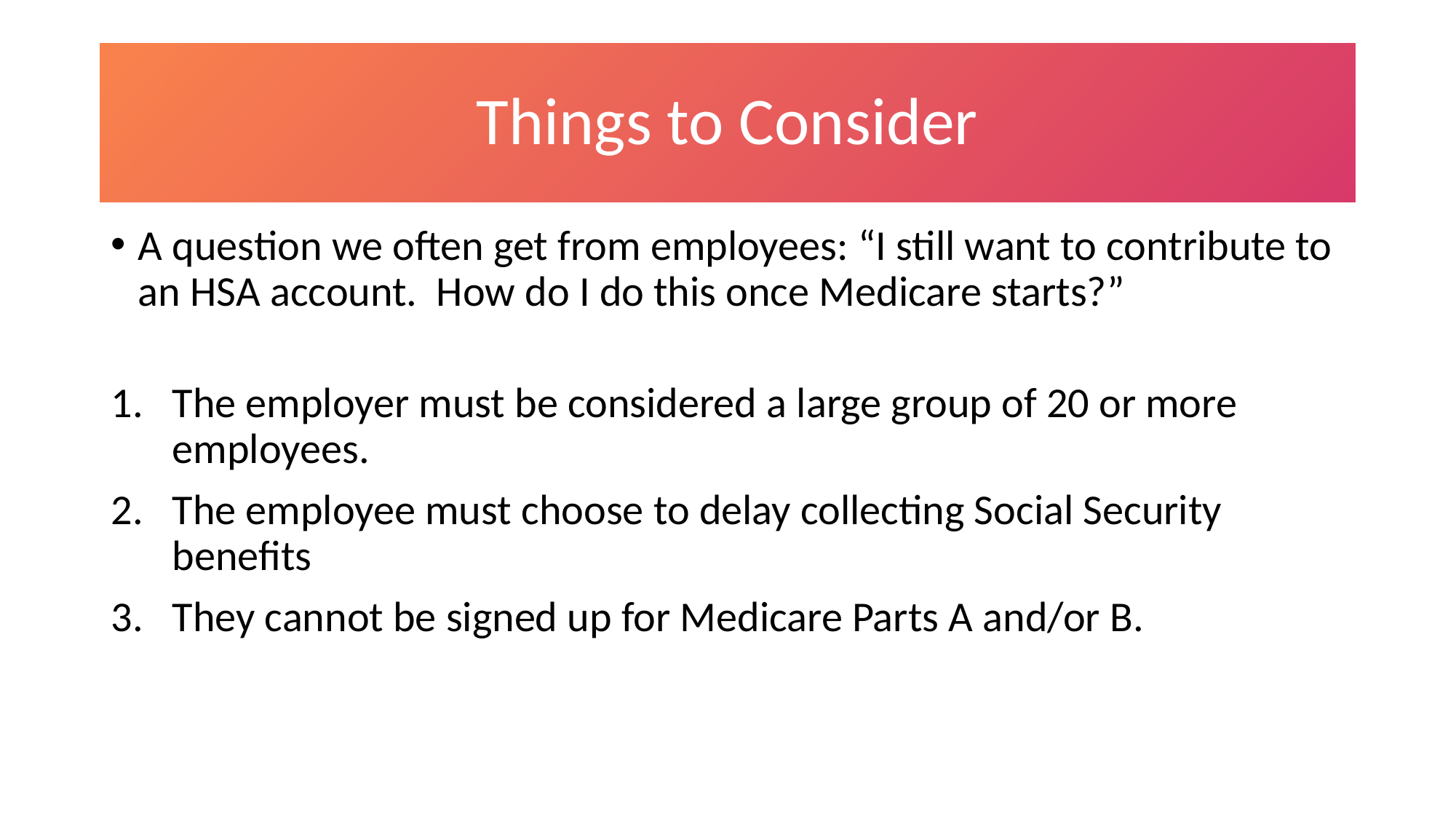

# Things to Consider
A question we often get from employees: “I still want to contribute to an HSA account.  How do I do this once Medicare starts?”
The employer must be considered a large group of 20 or more employees.
The employee must choose to delay collecting Social Security benefits
They cannot be signed up for Medicare Parts A and/or B.